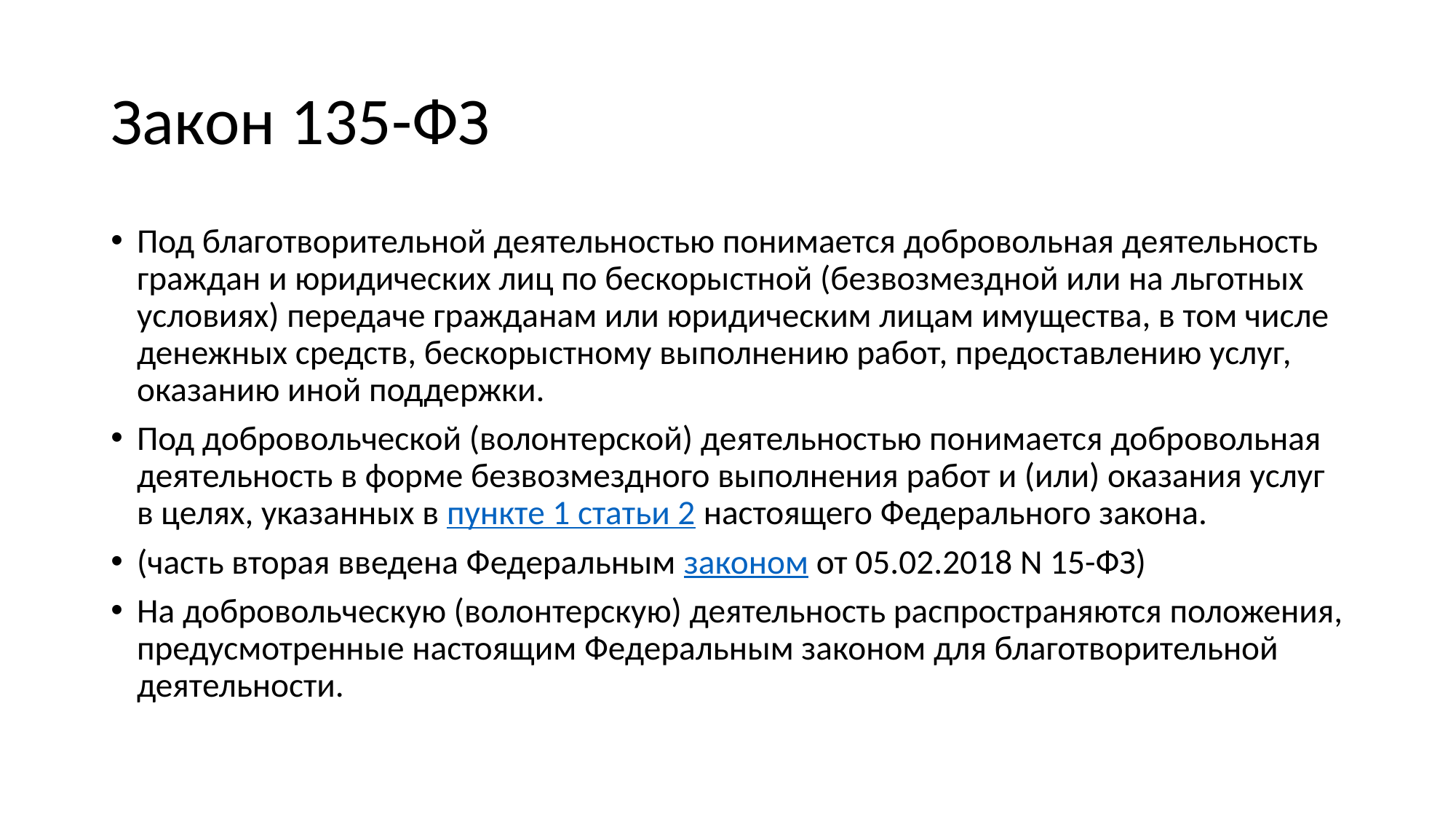

# Закон 135-ФЗ
Под благотворительной деятельностью понимается добровольная деятельность граждан и юридических лиц по бескорыстной (безвозмездной или на льготных условиях) передаче гражданам или юридическим лицам имущества, в том числе денежных средств, бескорыстному выполнению работ, предоставлению услуг, оказанию иной поддержки.
Под добровольческой (волонтерской) деятельностью понимается добровольная деятельность в форме безвозмездного выполнения работ и (или) оказания услуг в целях, указанных в пункте 1 статьи 2 настоящего Федерального закона.
(часть вторая введена Федеральным законом от 05.02.2018 N 15-ФЗ)
На добровольческую (волонтерскую) деятельность распространяются положения, предусмотренные настоящим Федеральным законом для благотворительной деятельности.